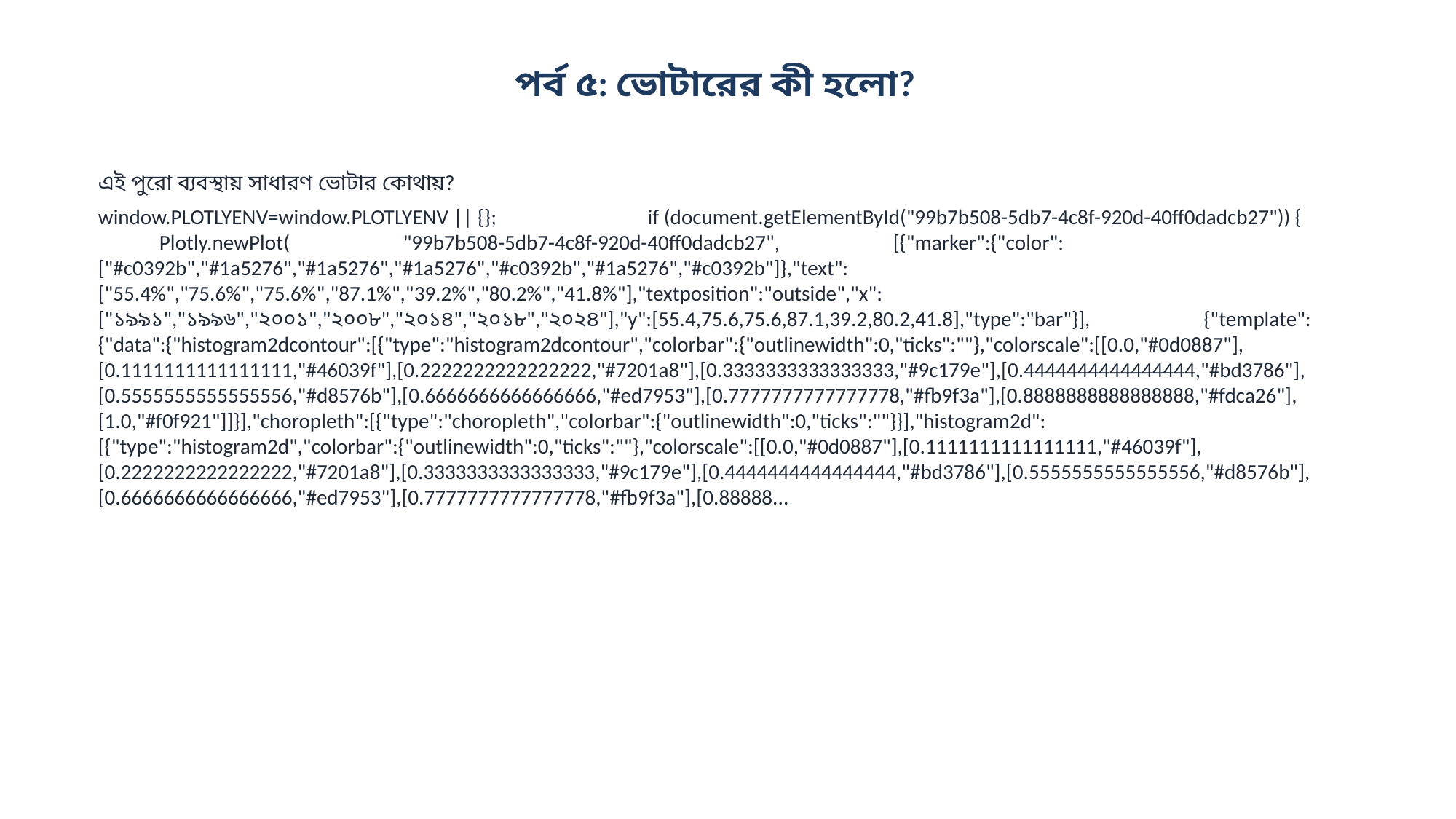

পর্ব ৫: ভোটারের কী হলো?
এই পুরো ব্যবস্থায় সাধারণ ভোটার কোথায়?
window.PLOTLYENV=window.PLOTLYENV || {};                                if (document.getElementById("99b7b508-5db7-4c8f-920d-40ff0dadcb27")) {                    Plotly.newPlot(                        "99b7b508-5db7-4c8f-920d-40ff0dadcb27",                        [{"marker":{"color":["#c0392b","#1a5276","#1a5276","#1a5276","#c0392b","#1a5276","#c0392b"]},"text":["55.4%","75.6%","75.6%","87.1%","39.2%","80.2%","41.8%"],"textposition":"outside","x":["১৯৯১","১৯৯৬","২০০১","২০০৮","২০১৪","২০১৮","২০২৪"],"y":[55.4,75.6,75.6,87.1,39.2,80.2,41.8],"type":"bar"}],                        {"template":{"data":{"histogram2dcontour":[{"type":"histogram2dcontour","colorbar":{"outlinewidth":0,"ticks":""},"colorscale":[[0.0,"#0d0887"],[0.1111111111111111,"#46039f"],[0.2222222222222222,"#7201a8"],[0.3333333333333333,"#9c179e"],[0.4444444444444444,"#bd3786"],[0.5555555555555556,"#d8576b"],[0.6666666666666666,"#ed7953"],[0.7777777777777778,"#fb9f3a"],[0.8888888888888888,"#fdca26"],[1.0,"#f0f921"]]}],"choropleth":[{"type":"choropleth","colorbar":{"outlinewidth":0,"ticks":""}}],"histogram2d":[{"type":"histogram2d","colorbar":{"outlinewidth":0,"ticks":""},"colorscale":[[0.0,"#0d0887"],[0.1111111111111111,"#46039f"],[0.2222222222222222,"#7201a8"],[0.3333333333333333,"#9c179e"],[0.4444444444444444,"#bd3786"],[0.5555555555555556,"#d8576b"],[0.6666666666666666,"#ed7953"],[0.7777777777777778,"#fb9f3a"],[0.88888...